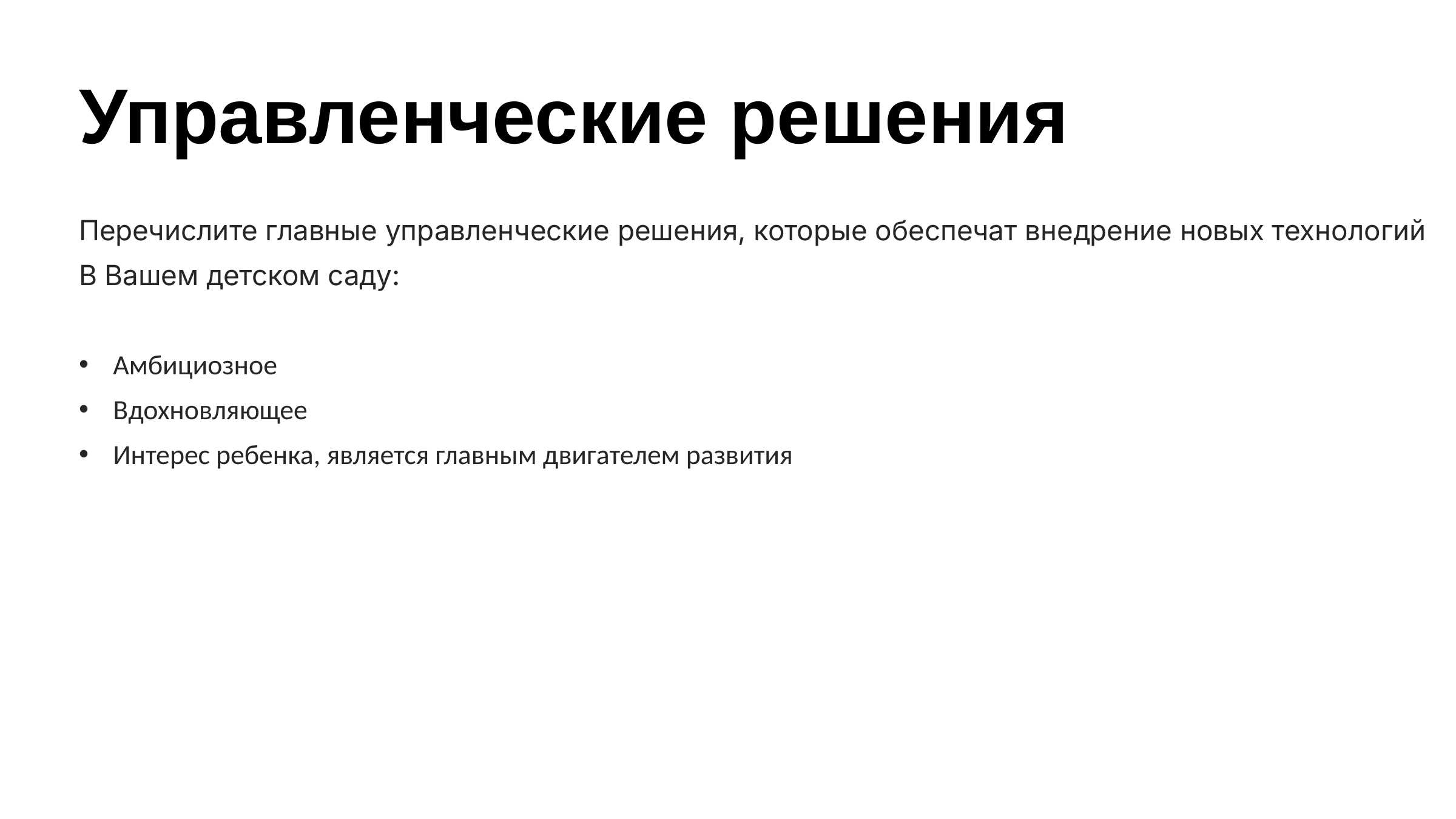

Управленческие решения
Перечислите главные управленческие решения, которые обеспечат внедрение новых технологий
В Вашем детском саду:

Амбициозное
Вдохновляющее
Интерес ребенка, является главным двигателем развития